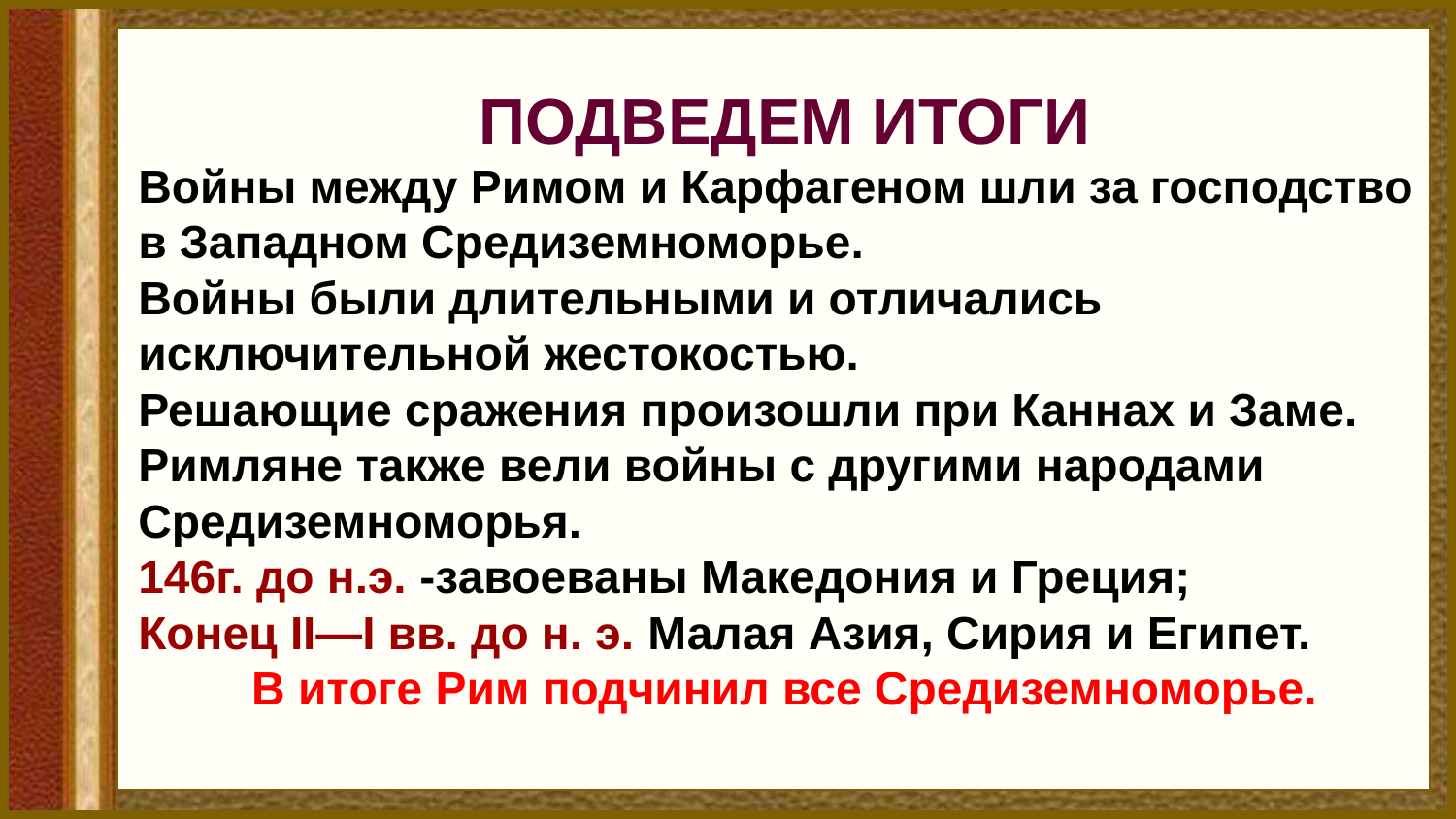

ПОДВЕДЕМ ИТОГИ
Войны между Римом и Карфагеном шли за господство в Западном Средиземноморье.
Войны были длительными и отличались исключительной жестокостью.
Решающие сражения произошли при Каннах и Заме.
Римляне также вели войны с другими народами Средиземноморья.
146г. до н.э. -завоеваны Македония и Греция;
Конец II—I вв. до н. э. Малая Азия, Сирия и Египет.
В итоге Рим подчинил все Средиземноморье.